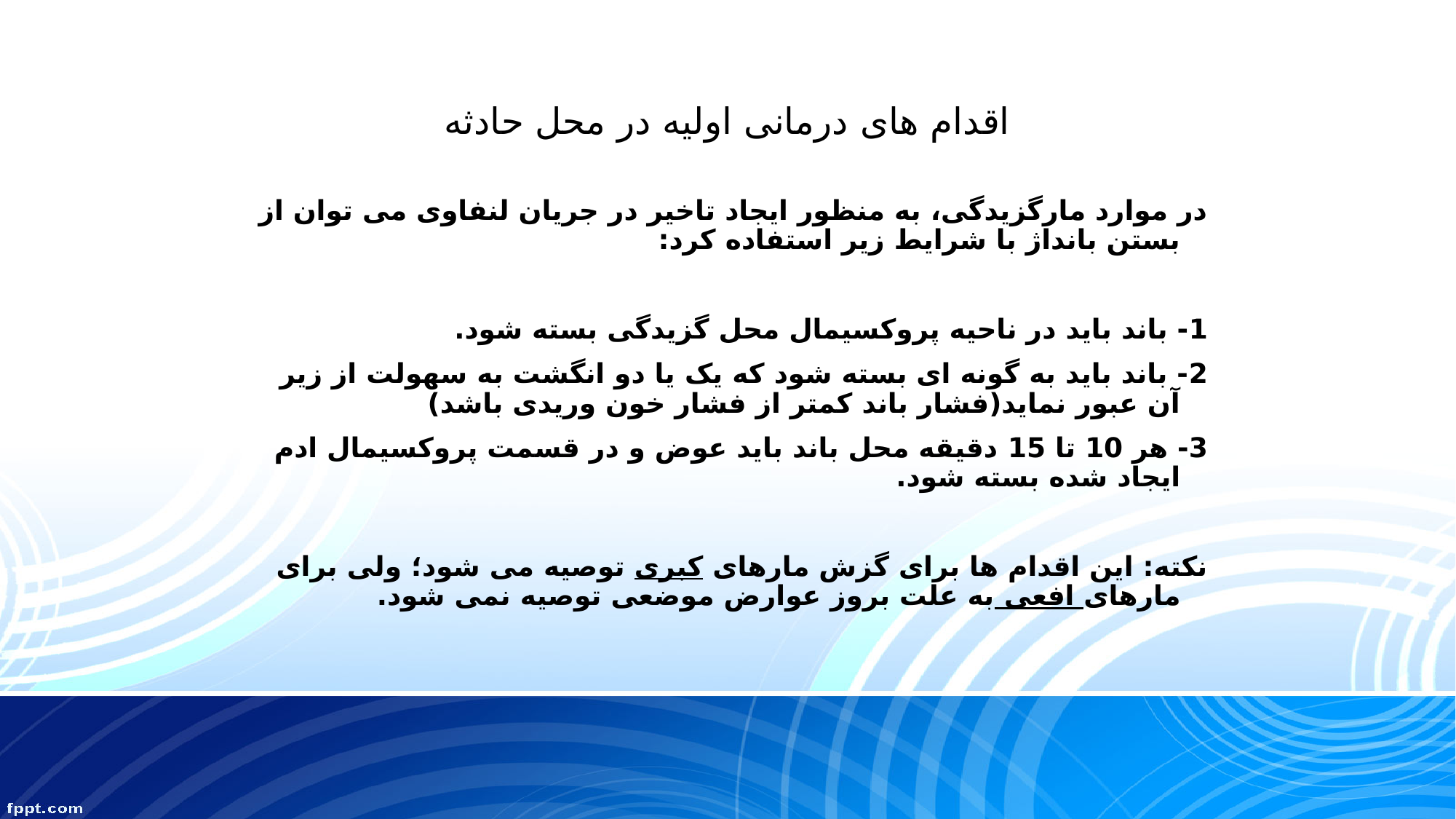

# اقدام های درمانی اولیه در محل حادثه
در موارد مارگزیدگی، به منظور ایجاد تاخیر در جریان لنفاوی می توان از بستن بانداژ با شرایط زیر استفاده کرد:

1- باند باید در ناحیه پروکسیمال محل گزیدگی بسته شود.
2- باند باید به گونه ای بسته شود که یک یا دو انگشت به سهولت از زیر آن عبور نماید(فشار باند کمتر از فشار خون وریدی باشد)
3- هر 10 تا 15 دقیقه محل باند باید عوض و در قسمت پروکسیمال ادم ایجاد شده بسته شود.

نکته: این اقدام ها برای گزش مارهای کبری توصیه می شود؛ ولی برای مارهای افعی به علت بروز عوارض موضعی توصیه نمی شود.